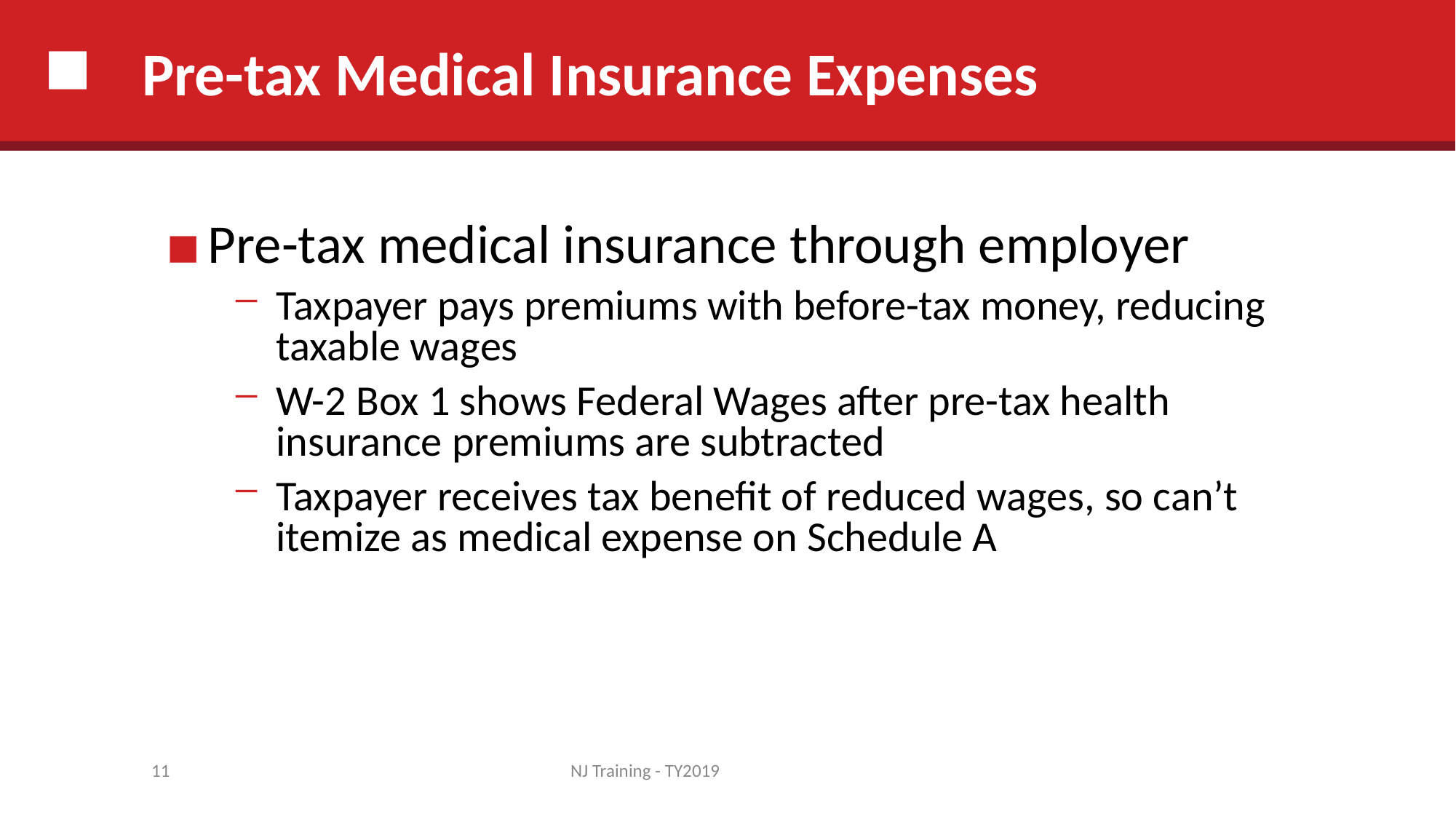

# Pre-tax Medical Insurance Expenses
Pre-tax medical insurance through employer
Taxpayer pays premiums with before-tax money, reducing taxable wages
W-2 Box 1 shows Federal Wages after pre-tax health insurance premiums are subtracted
Taxpayer receives tax benefit of reduced wages, so can’t itemize as medical expense on Schedule A
11
NJ Training - TY2019